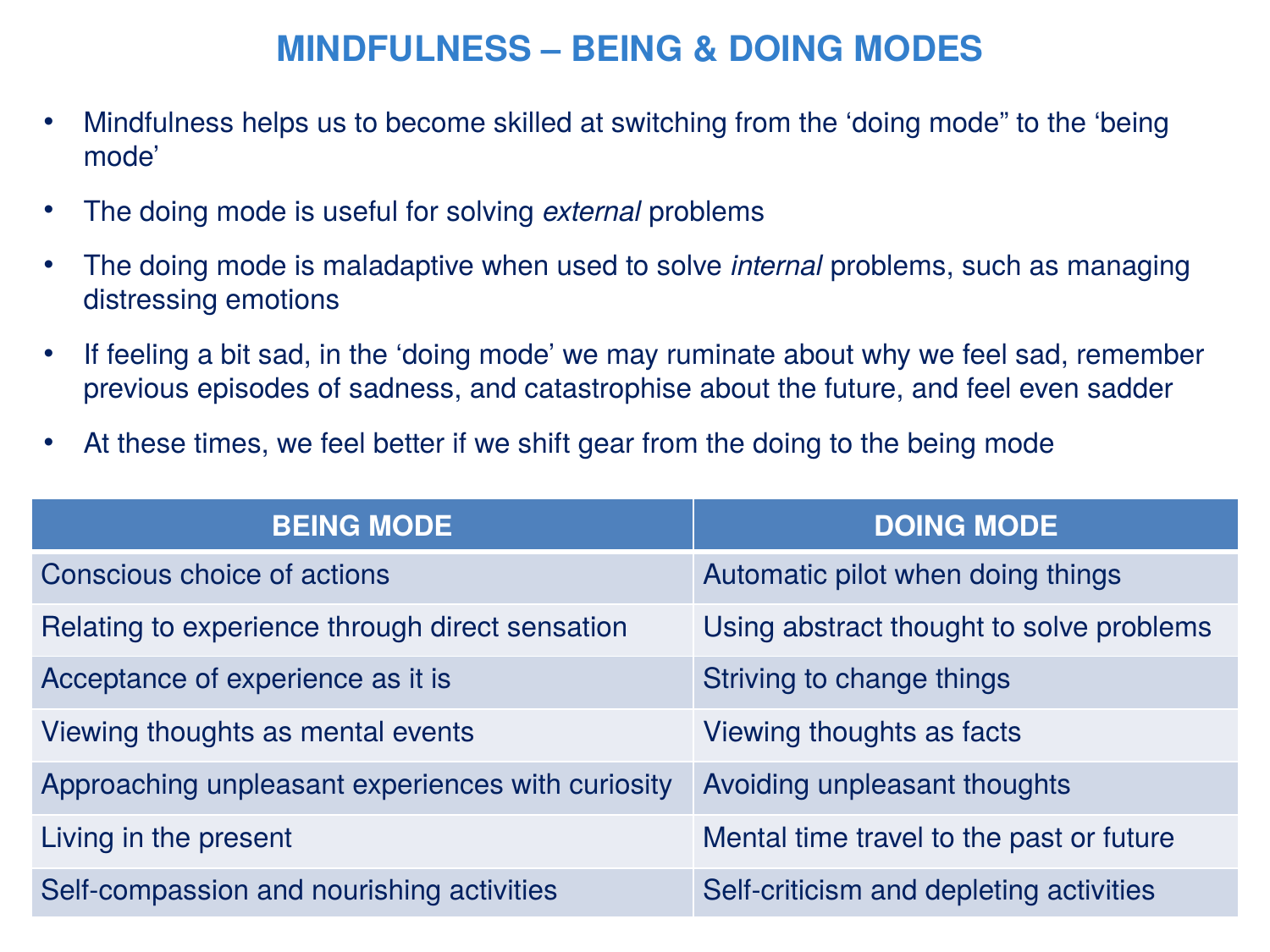

MINDFULNESS – BEING & DOING MODES
Mindfulness helps us to become skilled at switching from the ‘doing mode” to the ‘being mode’
The doing mode is useful for solving external problems
The doing mode is maladaptive when used to solve internal problems, such as managing distressing emotions
If feeling a bit sad, in the ‘doing mode’ we may ruminate about why we feel sad, remember previous episodes of sadness, and catastrophise about the future, and feel even sadder
At these times, we feel better if we shift gear from the doing to the being mode
| BEING MODE | DOING MODE |
| --- | --- |
| Conscious choice of actions | Automatic pilot when doing things |
| Relating to experience through direct sensation | Using abstract thought to solve problems |
| Acceptance of experience as it is | Striving to change things |
| Viewing thoughts as mental events | Viewing thoughts as facts |
| Approaching unpleasant experiences with curiosity | Avoiding unpleasant thoughts |
| Living in the present | Mental time travel to the past or future |
| Self-compassion and nourishing activities | Self-criticism and depleting activities |